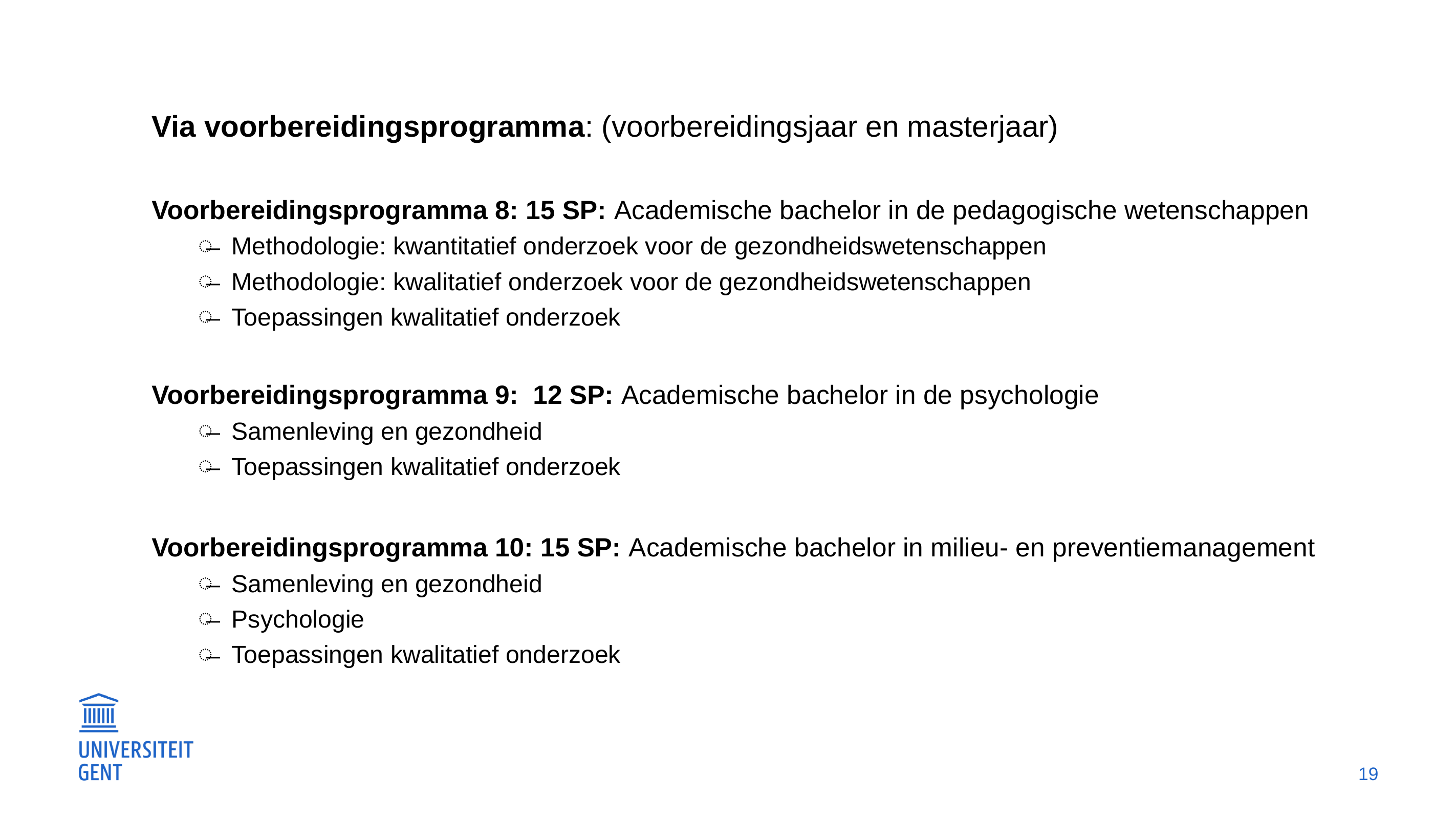

Via voorbereidingsprogramma: (voorbereidingsjaar en masterjaar)

Voorbereidingsprogramma 8: 15 SP: Academische bachelor in de pedagogische wetenschappen
Methodologie: kwantitatief onderzoek voor de gezondheidswetenschappen
Methodologie: kwalitatief onderzoek voor de gezondheidswetenschappen
Toepassingen kwalitatief onderzoek

Voorbereidingsprogramma 9:  12 SP: Academische bachelor in de psychologie
Samenleving en gezondheid
Toepassingen kwalitatief onderzoek

Voorbereidingsprogramma 10: 15 SP: Academische bachelor in milieu- en preventiemanagement
Samenleving en gezondheid
Psychologie
Toepassingen kwalitatief onderzoek

19